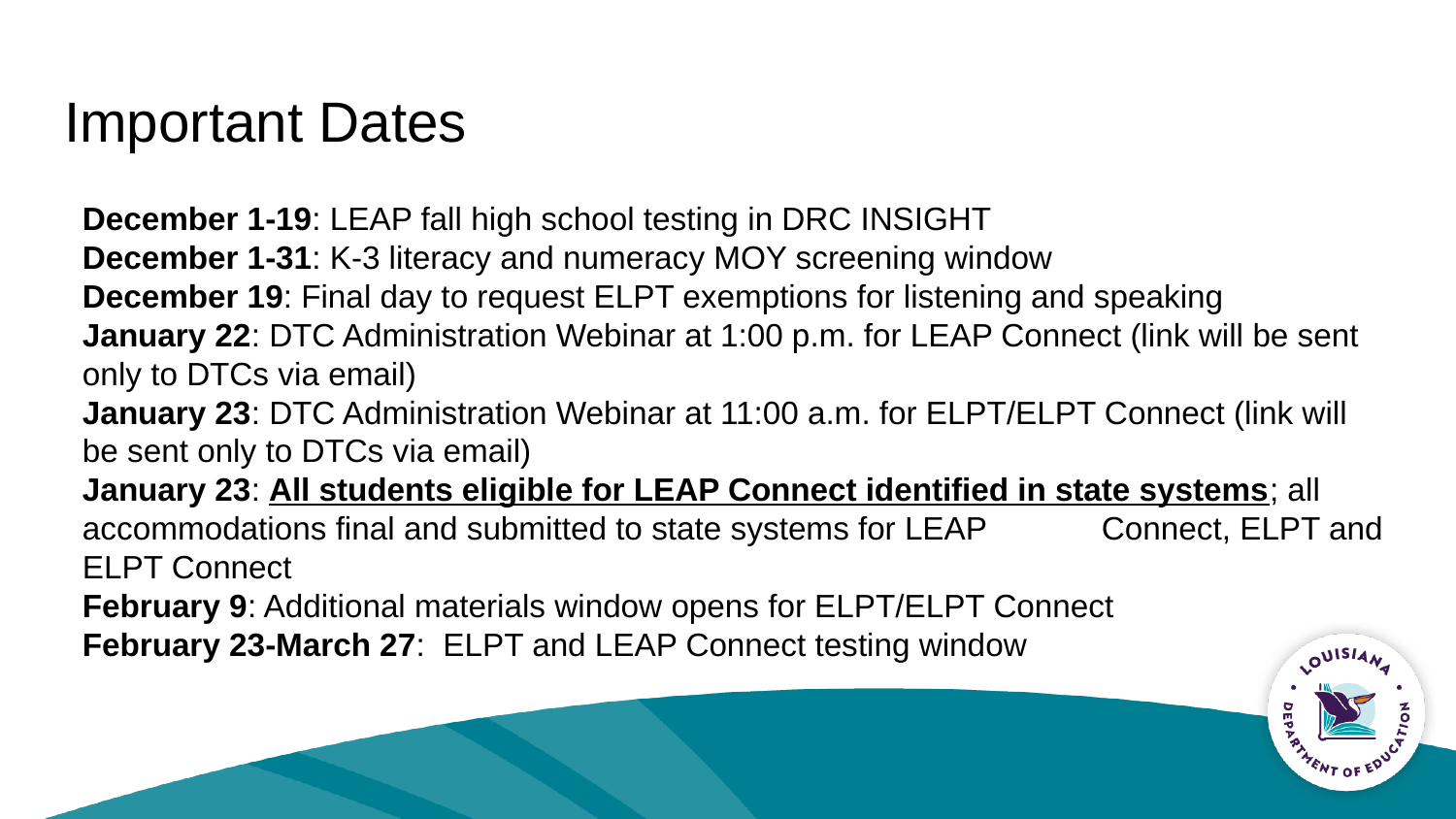

# Important Dates
December 1-19: LEAP fall high school testing in DRC INSIGHT
December 1-31: K-3 literacy and numeracy MOY screening window
December 19: Final day to request ELPT exemptions for listening and speaking
January 22: DTC Administration Webinar at 1:00 p.m. for LEAP Connect (link will be sent only to DTCs via email)
January 23: DTC Administration Webinar at 11:00 a.m. for ELPT/ELPT Connect (link will be sent only to DTCs via email)
January 23: All students eligible for LEAP Connect identified in state systems; all accommodations final and submitted to state systems for LEAP 	Connect, ELPT and ELPT Connect
February 9: Additional materials window opens for ELPT/ELPT Connect
February 23-March 27:  ELPT and LEAP Connect testing window